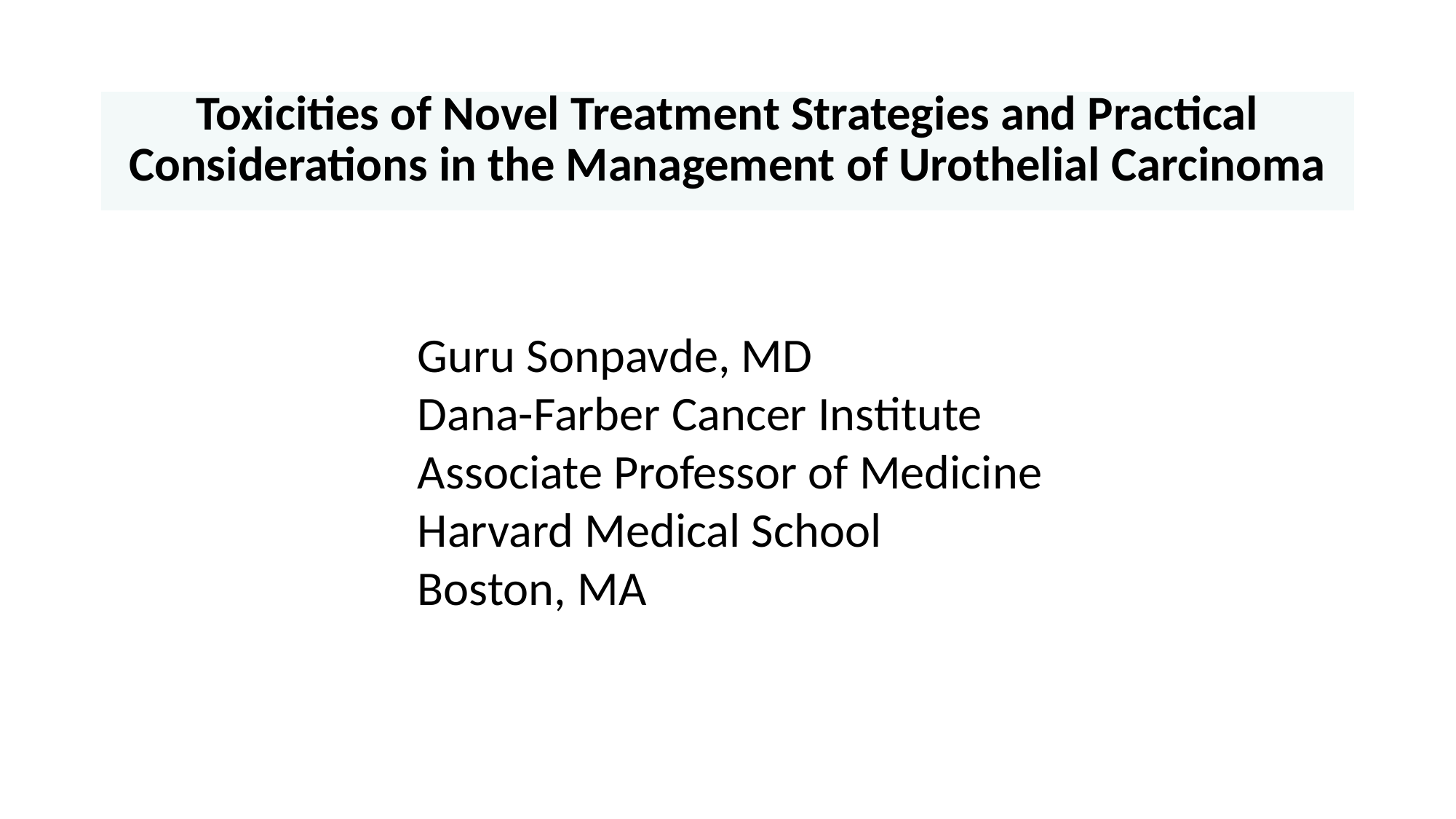

Presentation Title
| Toxicities of Novel Treatment Strategies and Practical Considerations in the Management of Urothelial Carcinoma |
| --- |
Guru Sonpavde, MD
Dana-Farber Cancer Institute
Associate Professor of Medicine
Harvard Medical School
Boston, MA